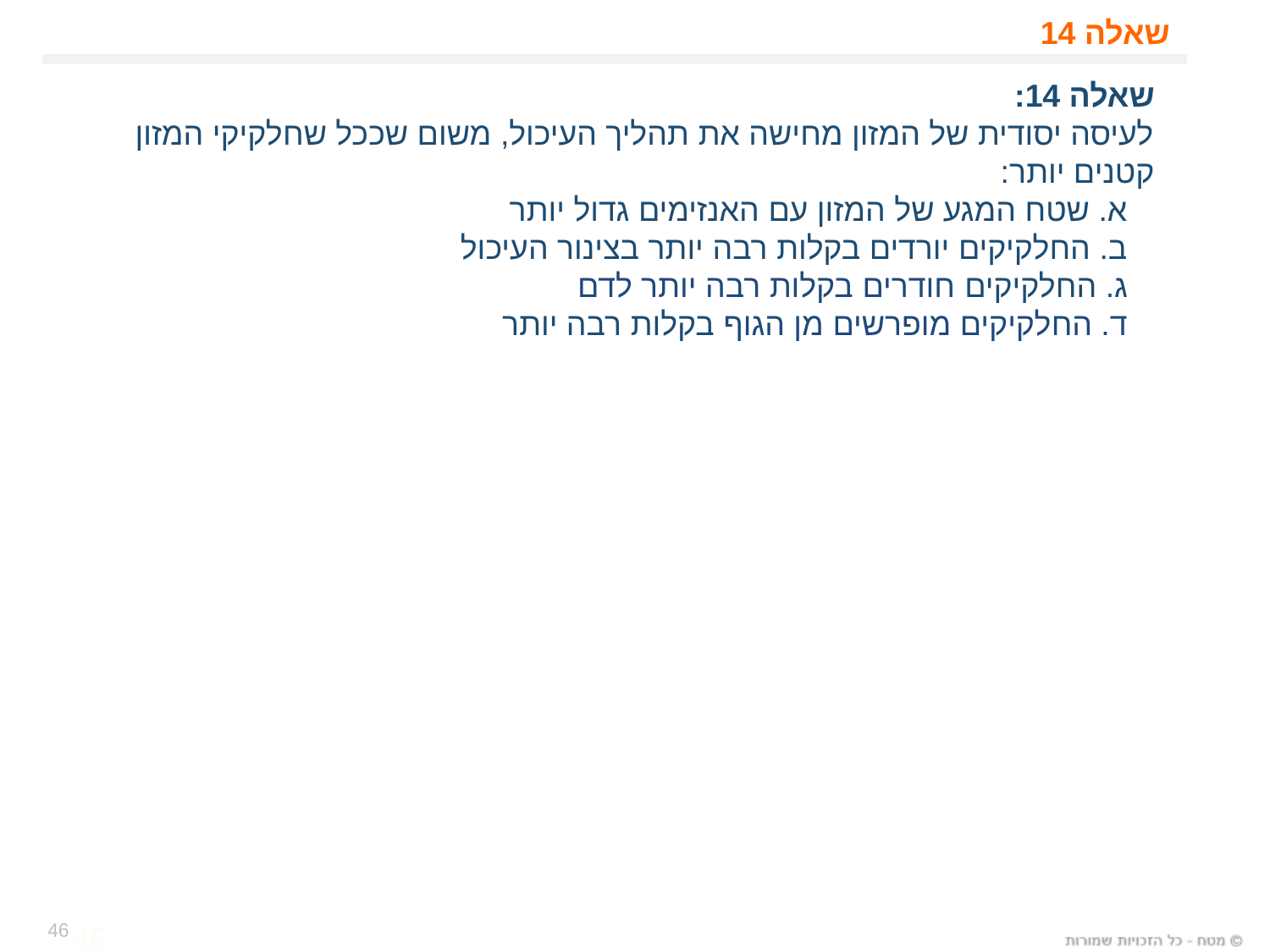

# שאלה 14

     שאלה 14:
     לעיסה יסודית של המזון מחישה את תהליך העיכול, משום שככל שחלקיקי המזון
     קטנים יותר:
        א. שטח המגע של המזון עם האנזימים גדול יותר
        ב. החלקיקים יורדים בקלות רבה יותר בצינור העיכול
        ג. החלקיקים חודרים בקלות רבה יותר לדם
        ד. החלקיקים מופרשים מן הגוף בקלות רבה יותר
46
46